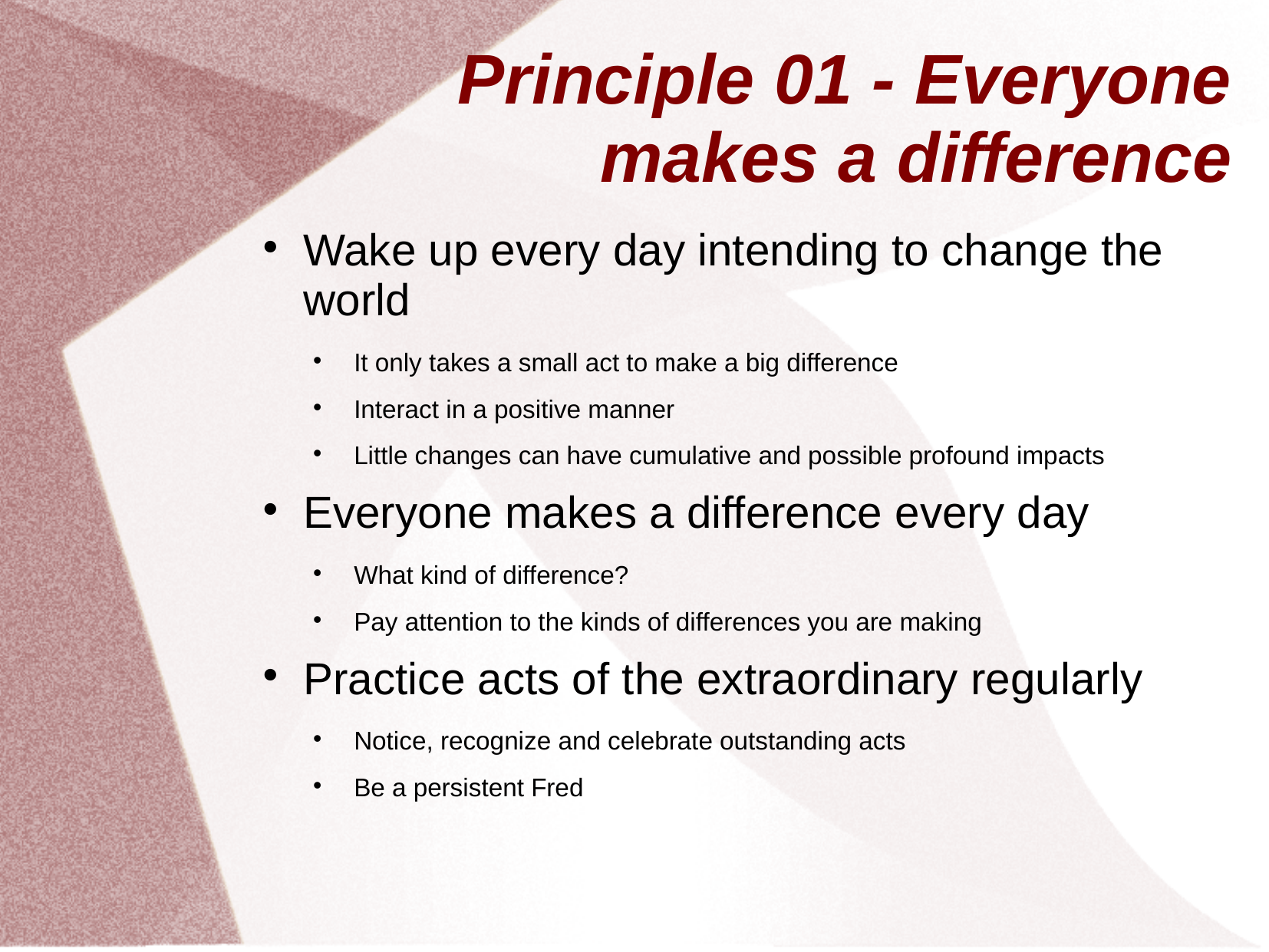

# Principle 01 - Everyone makes a difference
Wake up every day intending to change the world
It only takes a small act to make a big difference
Interact in a positive manner
Little changes can have cumulative and possible profound impacts
Everyone makes a difference every day
What kind of difference?
Pay attention to the kinds of differences you are making
Practice acts of the extraordinary regularly
Notice, recognize and celebrate outstanding acts
Be a persistent Fred